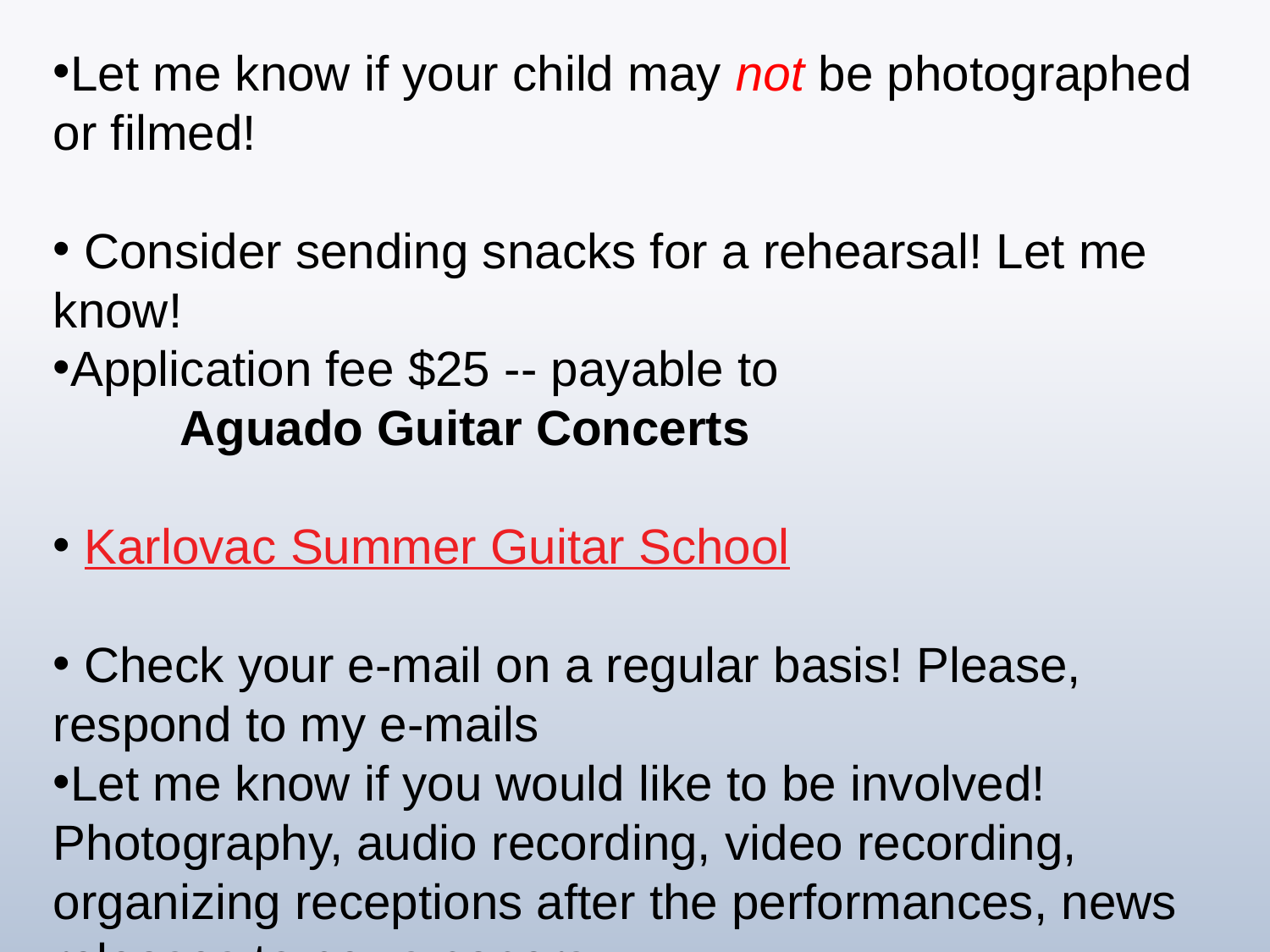

Let me know if your child may not be photographed or filmed!

 Consider sending snacks for a rehearsal! Let me know!
Application fee $25 -- payable to
	Aguado Guitar Concerts

 Karlovac Summer Guitar School

 Check your e-mail on a regular basis! Please, respond to my e-mails
Let me know if you would like to be involved! Photography, audio recording, video recording, organizing receptions after the performances, news releases to news papers…